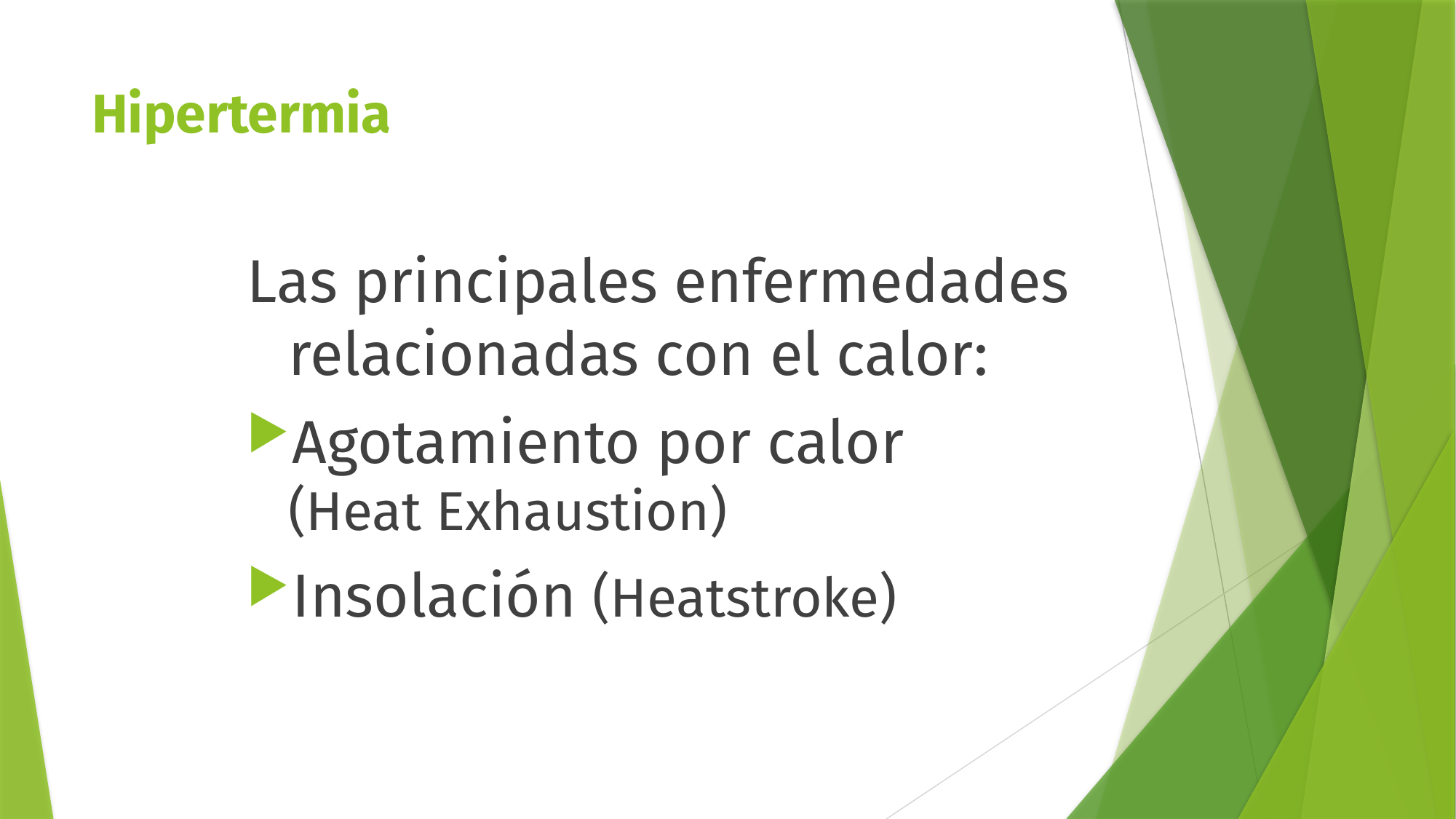

# Hipertermia
Las principales enfermedades relacionadas con el calor:
Agotamiento por calor
(Heat Exhaustion)
Insolación (Heatstroke)